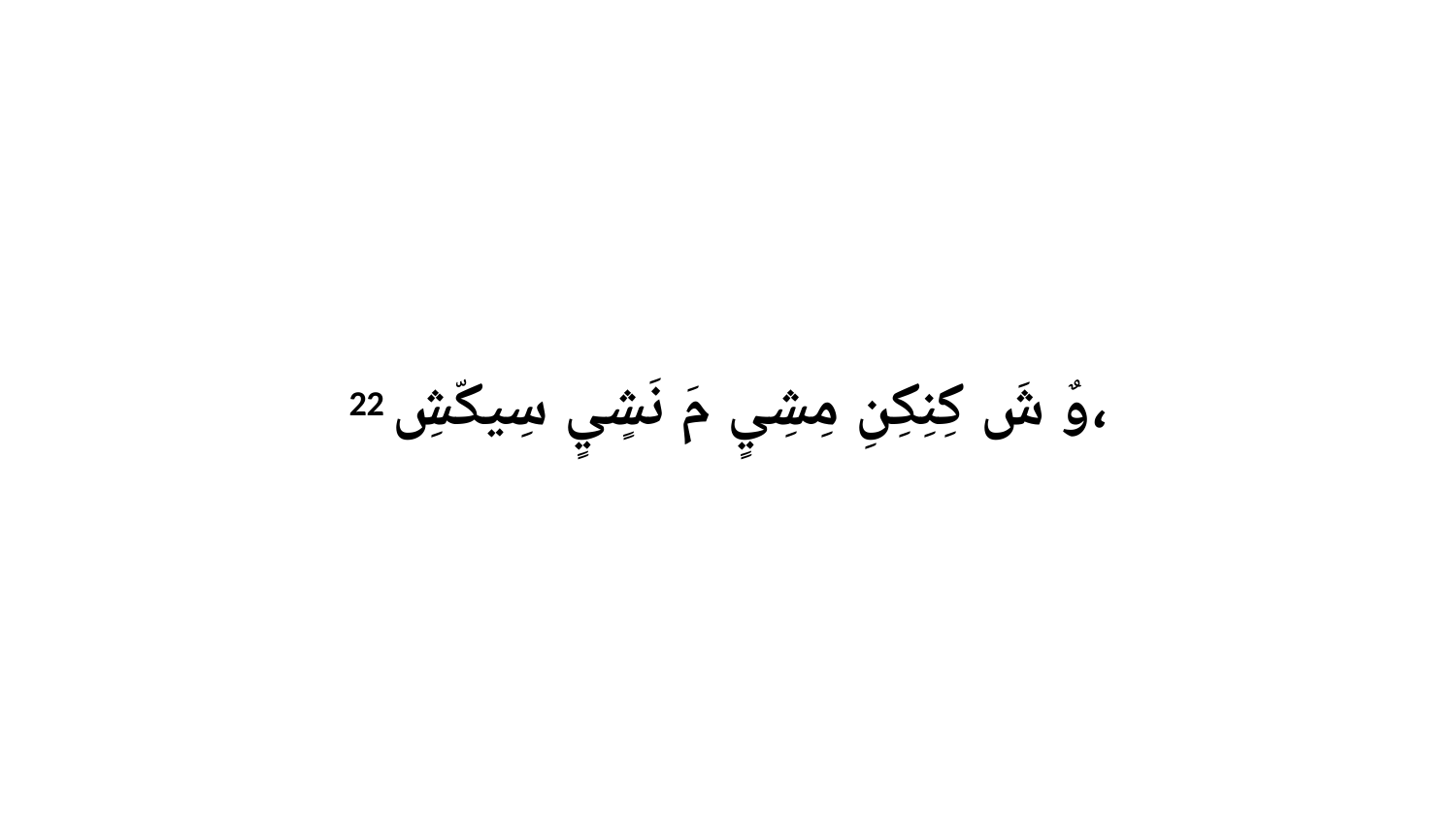

22 وٌ شَ كِنِكِنِ مِشِيٍ مَ نَشٍيٍ سِيكّشِ،